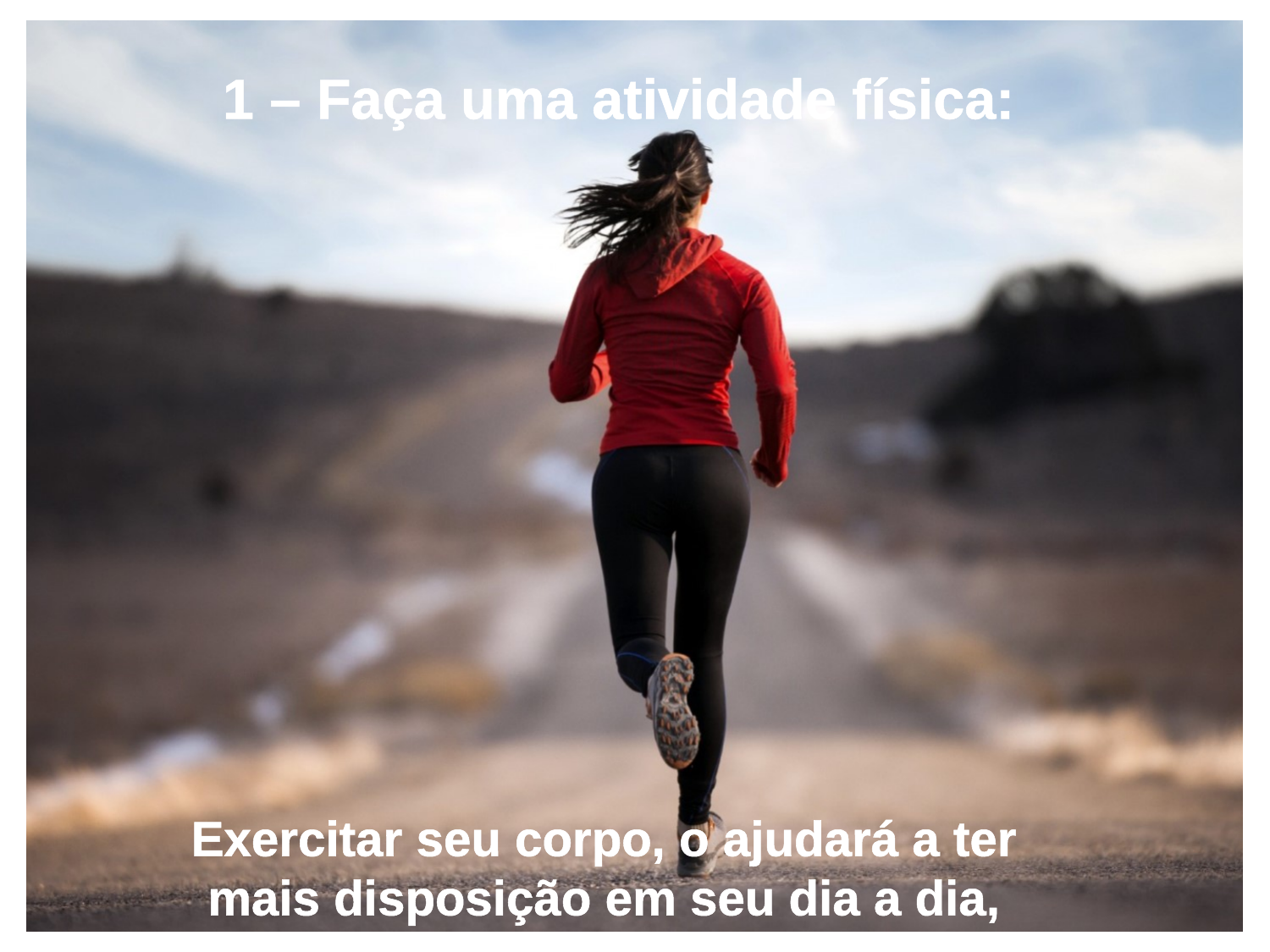

1 – Faça uma atividade física:

Exercitar seu corpo, o ajudará a ter
mais disposição em seu dia a dia,